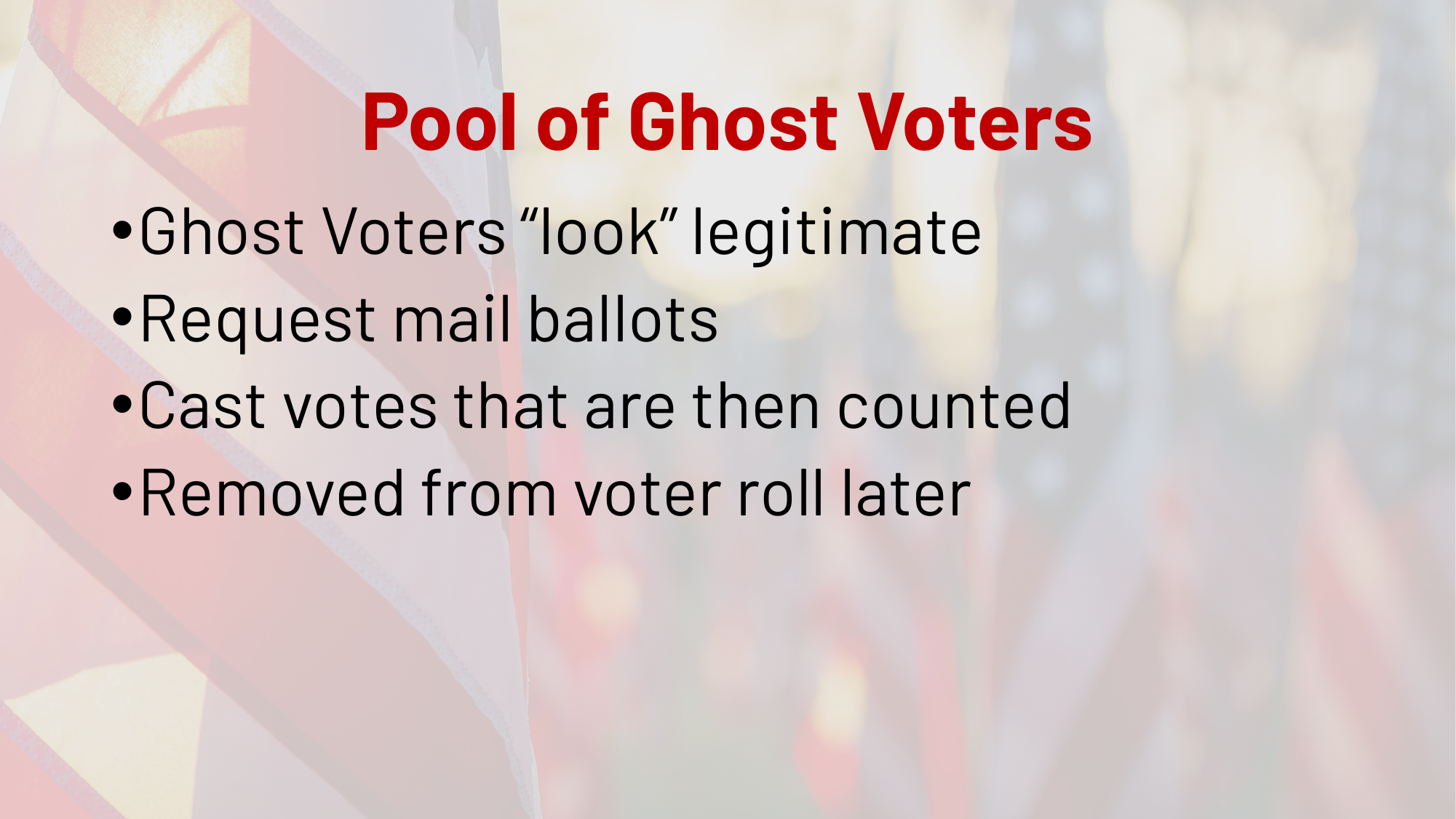

# Pool of Ghost Voters
Ghost Voters “look” legitimate
Request mail ballots
Cast votes that are then counted
Removed from voter roll later